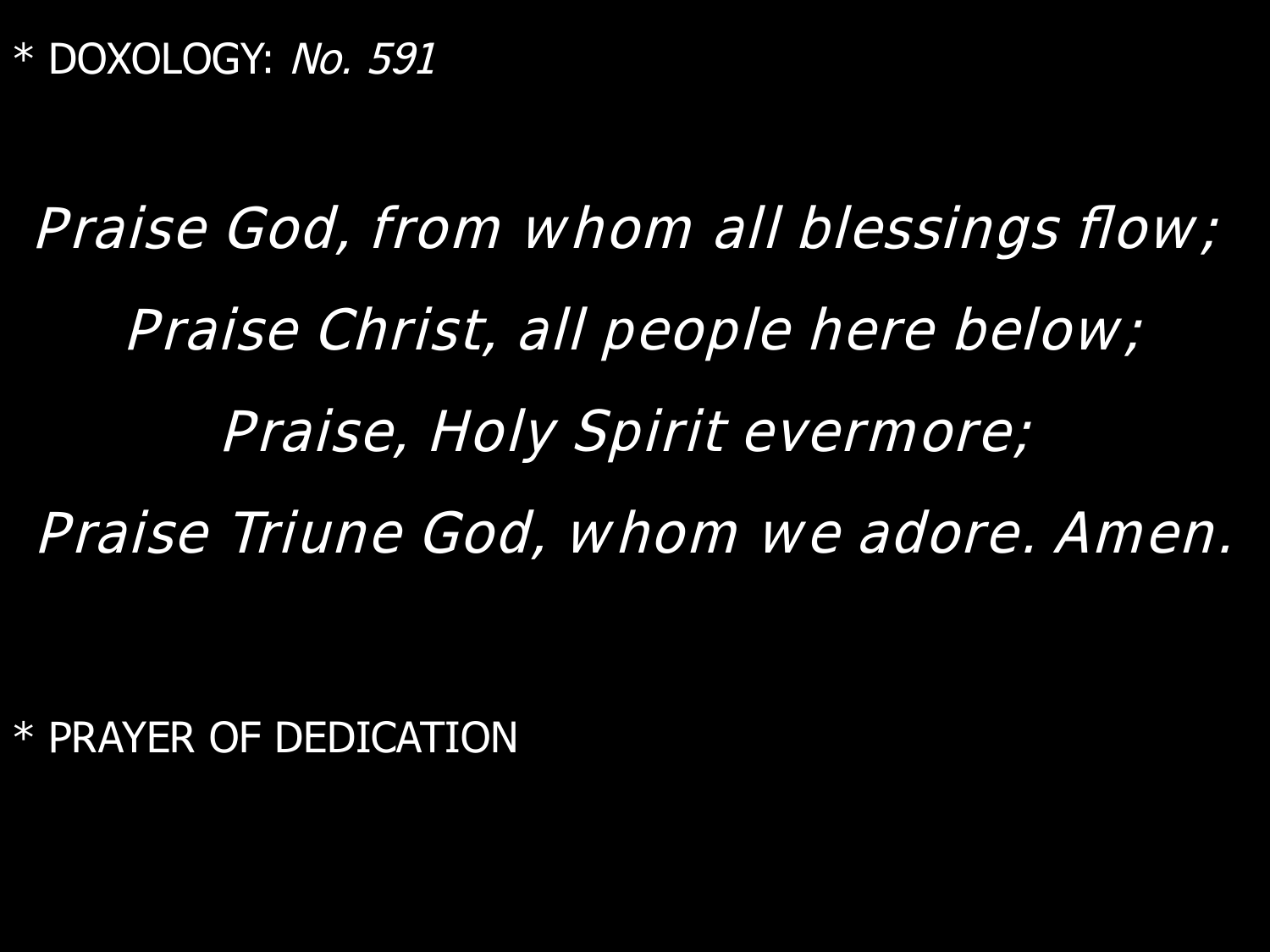

* DOXOLOGY: No. 591

Praise God, from whom all blessings flow;
Praise Christ, all people here below;
Praise, Holy Spirit evermore;
Praise Triune God, whom we adore. Amen.

* PRAYER OF DEDICATION